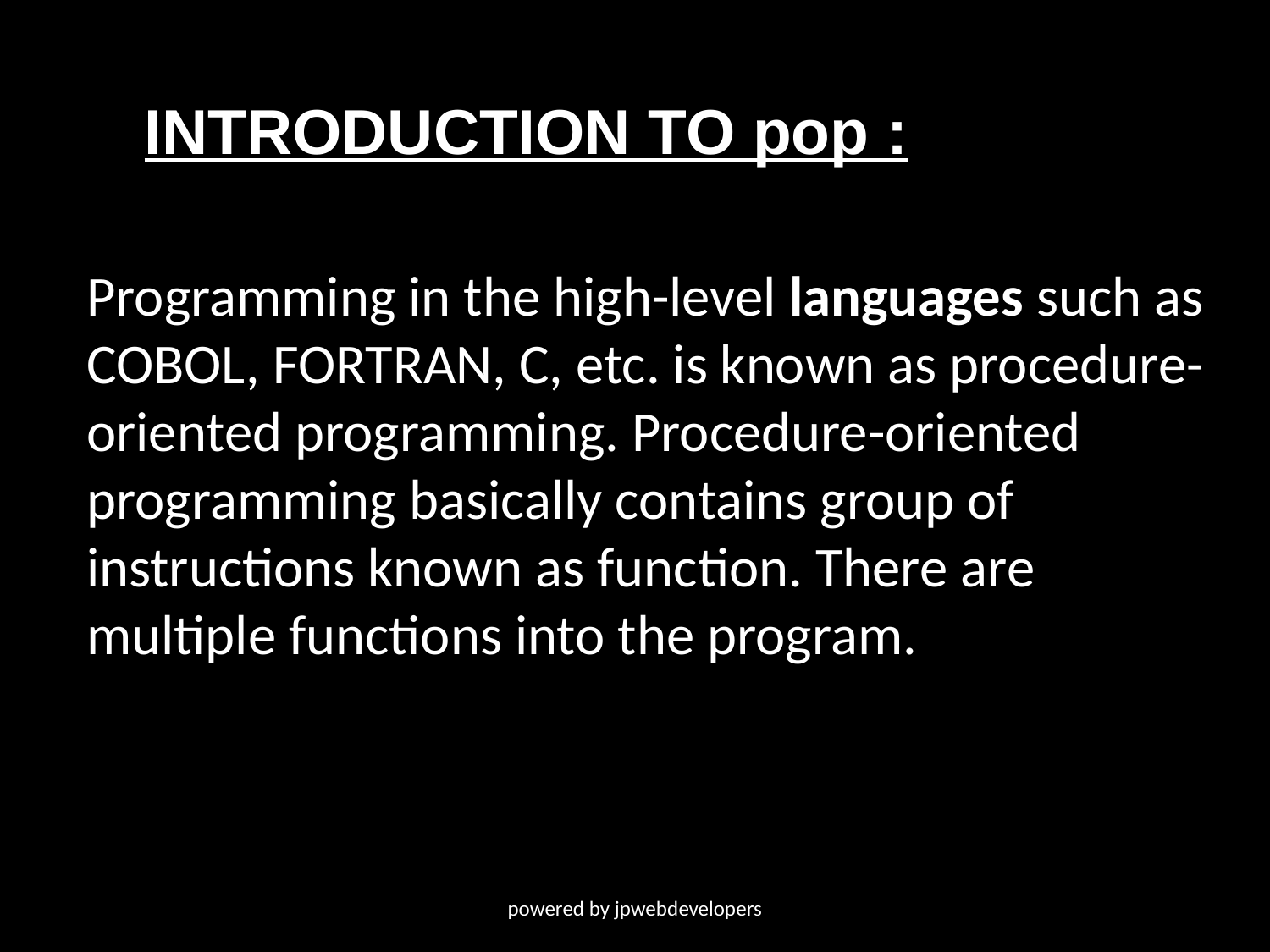

INTRODUCTION TO pop :
Programming in the high-level languages such as COBOL, FORTRAN, C, etc. is known as procedure-oriented programming. Procedure-oriented programming basically contains group of instructions known as function. There are multiple functions into the program.
powered by jpwebdevelopers